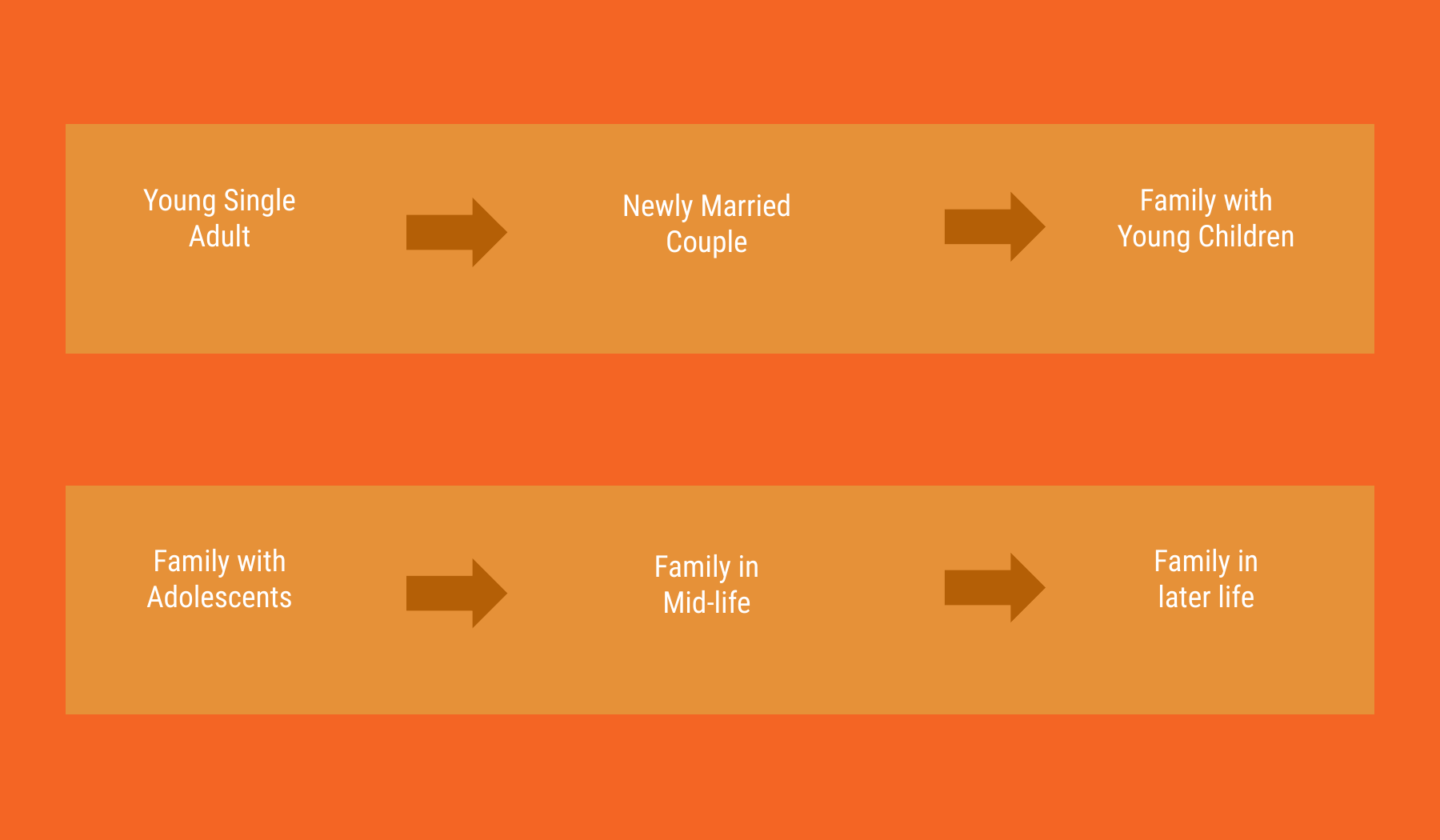

Young Single
Adult
Family with
Young Children
Newly Married
Couple

Family with
Adolescents
Family in
later life
Family in
Mid-life